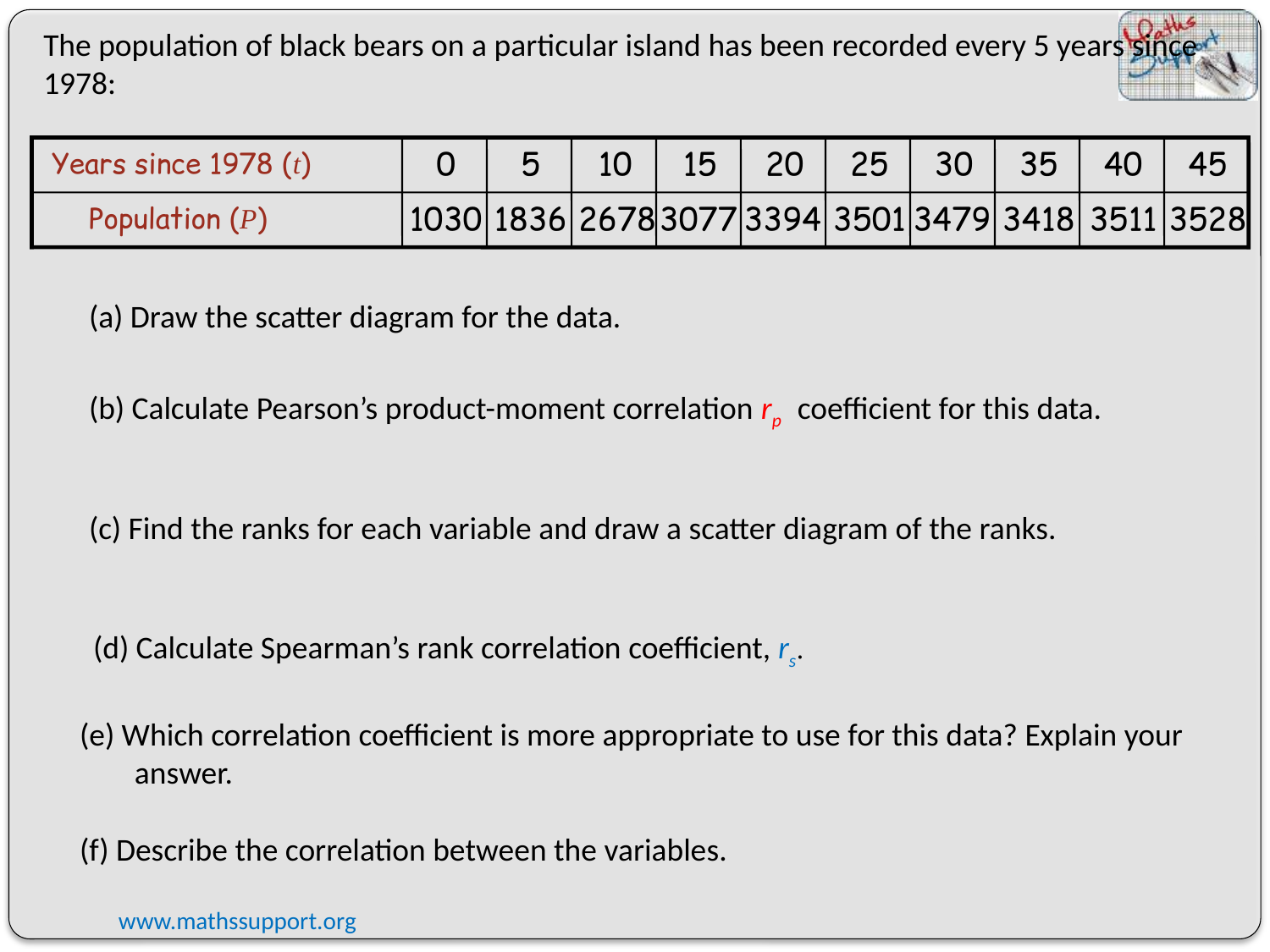

The population of black bears on a particular island has been recorded every 5 years since 1978:

0

5

10

15

20

25

30

35

40

45

Years since 1978 (t)

1030
1836
2678
3077
3394
3501
3479
3418
3511
3528
Population (P)

(a) Draw the scatter diagram for the data.
(b) Calculate Pearson’s product-moment correlation rp coefficient for this data.
(c) Find the ranks for each variable and draw a scatter diagram of the ranks.
(d) Calculate Spearman’s rank correlation coefficient, rs.
(e) Which correlation coefficient is more appropriate to use for this data? Explain your answer.
(f) Describe the correlation between the variables.